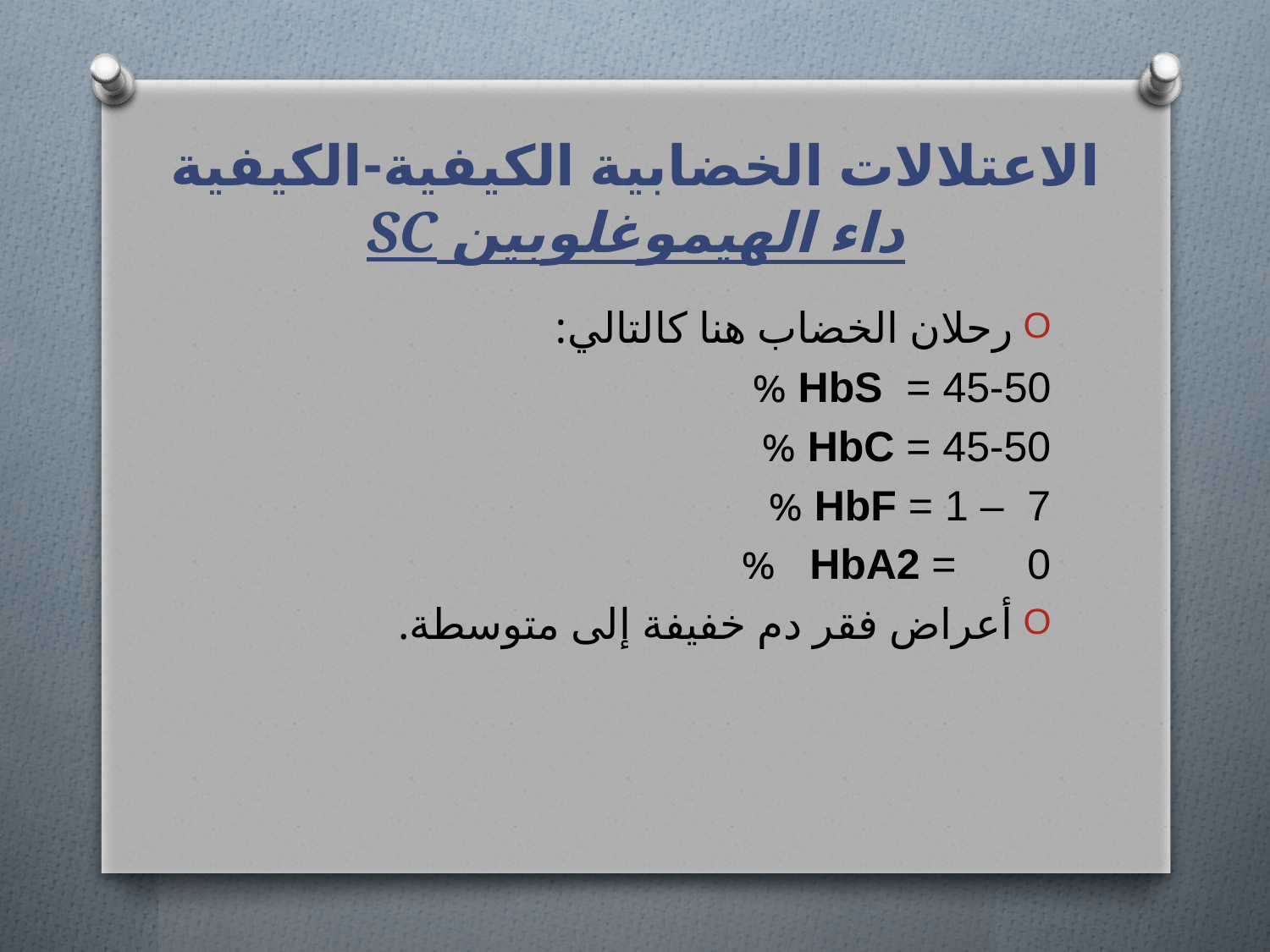

# الاعتلالات الخضابية الكيفية-الكيفية داء الهيموغلوبين SC
رحلان الخضاب هنا كالتالي:
HbS  = 45-50 %
HbC = 45-50 %
HbF = 1 –  7 %
HbA2 =      0   %
أعراض فقر دم خفيفة إلى متوسطة.